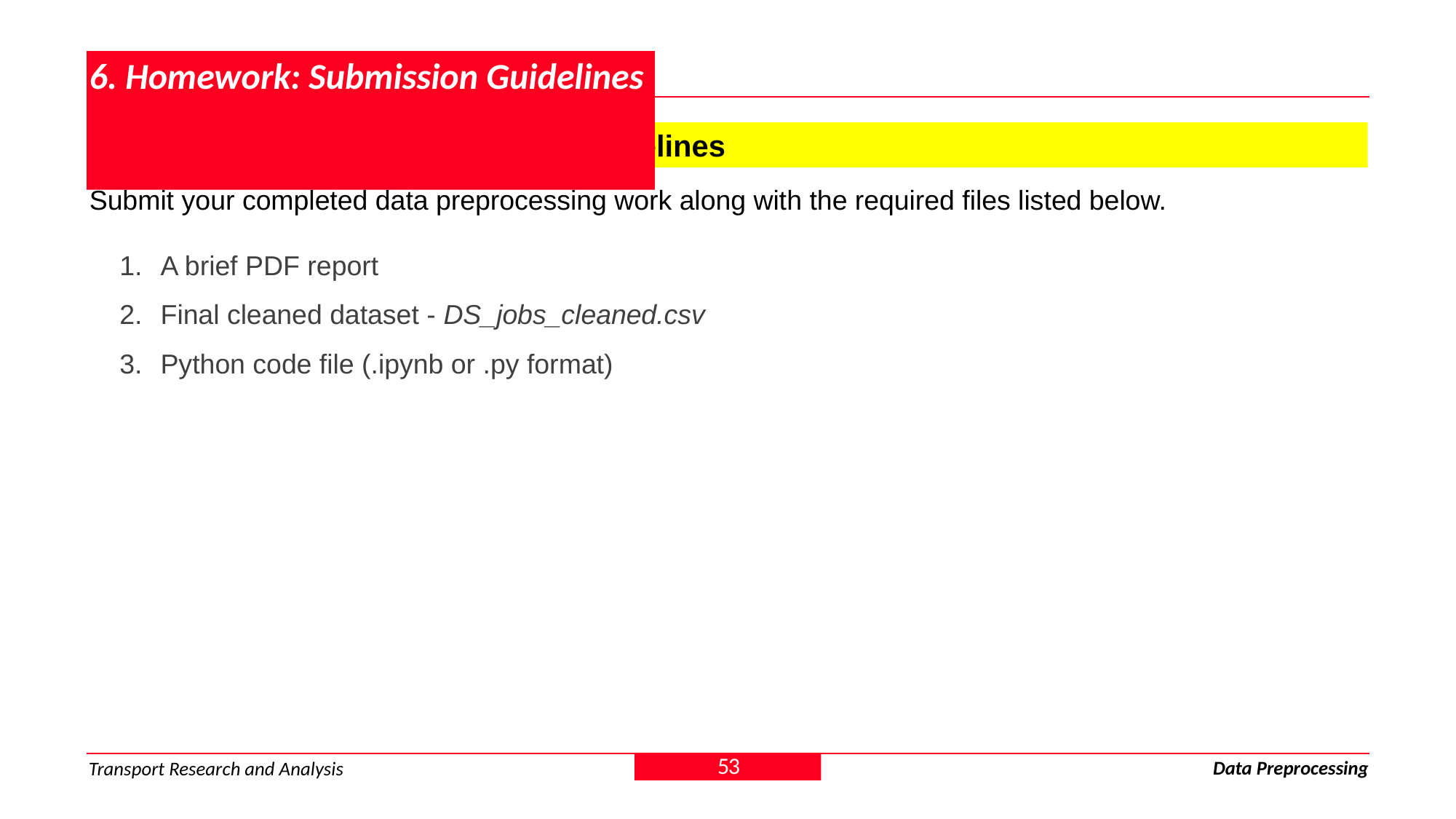

# 6. Homework: Submission Guidelines
6.1.4 Assignment 1 - Submission Guidelines
Submit your completed data preprocessing work along with the required files listed below.
A brief PDF report
Final cleaned dataset - DS_jobs_cleaned.csv
Python code file (.ipynb or .py format)